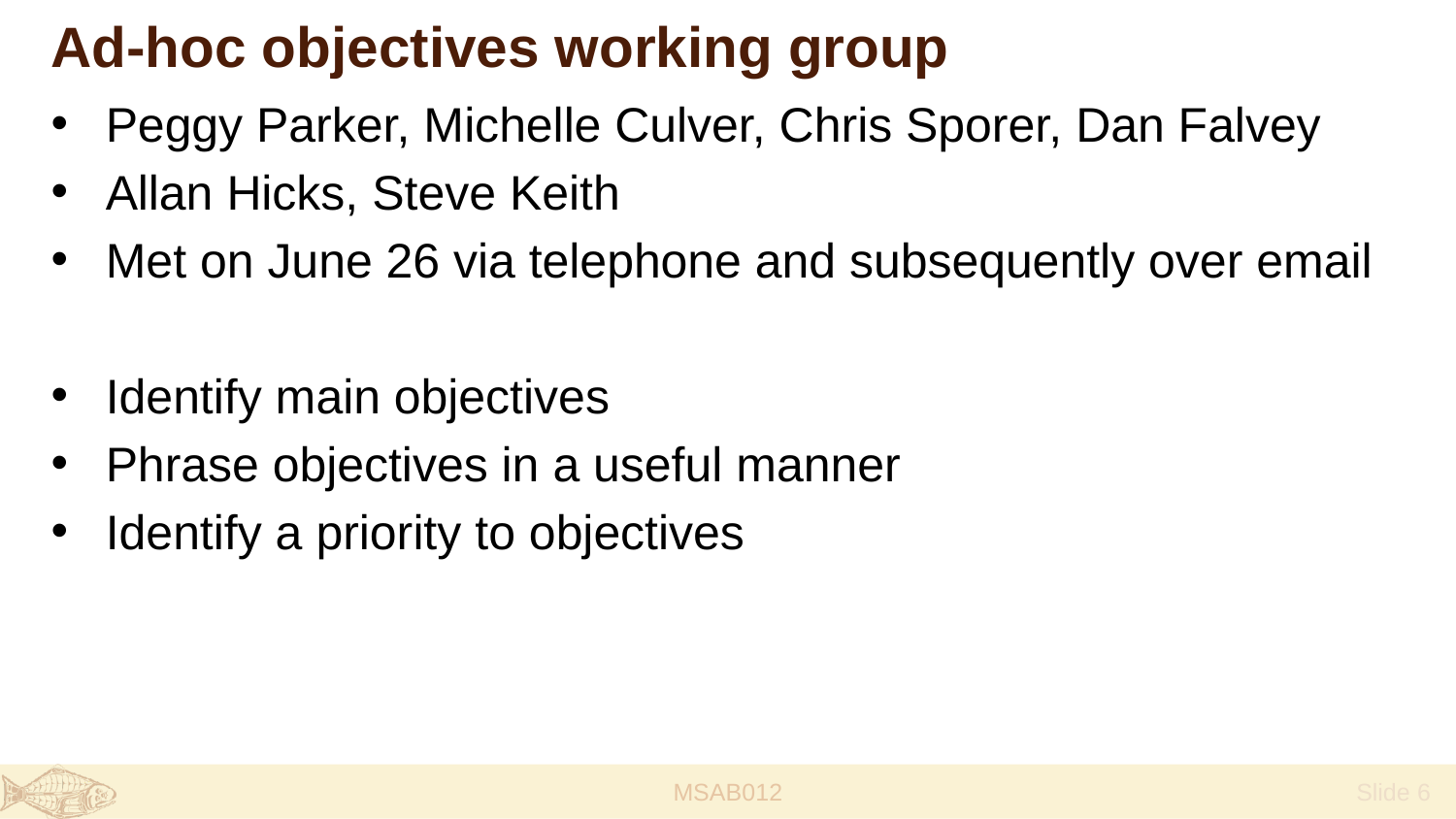

# Ad-hoc objectives working group
Peggy Parker, Michelle Culver, Chris Sporer, Dan Falvey
Allan Hicks, Steve Keith
Met on June 26 via telephone and subsequently over email

Identify main objectives
Phrase objectives in a useful manner
Identify a priority to objectives
MSAB012
 Slide 6